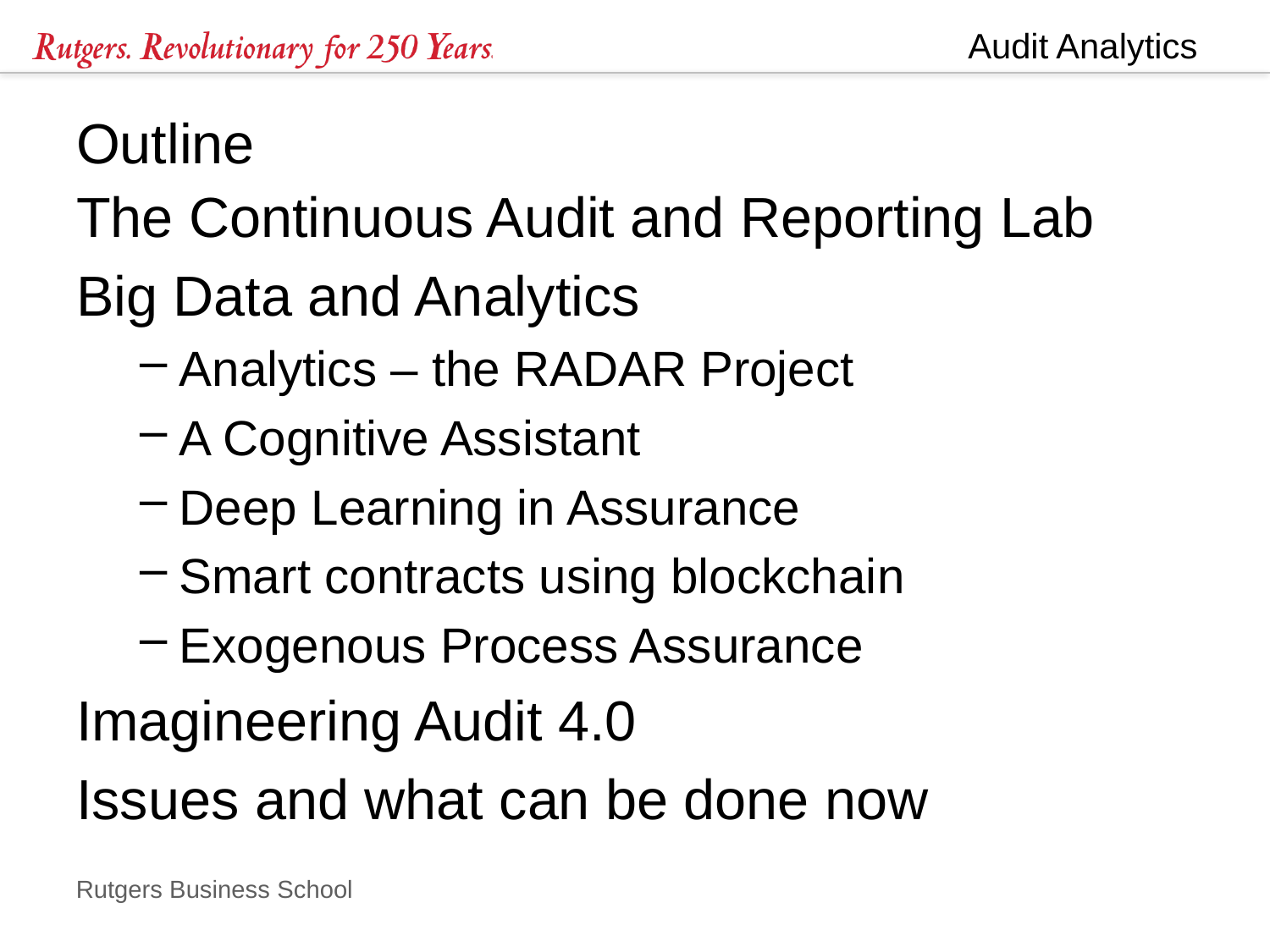

# Outline
The Continuous Audit and Reporting Lab
Big Data and Analytics
Analytics – the RADAR Project
A Cognitive Assistant
Deep Learning in Assurance
Smart contracts using blockchain
Exogenous Process Assurance
Imagineering Audit 4.0
Issues and what can be done now